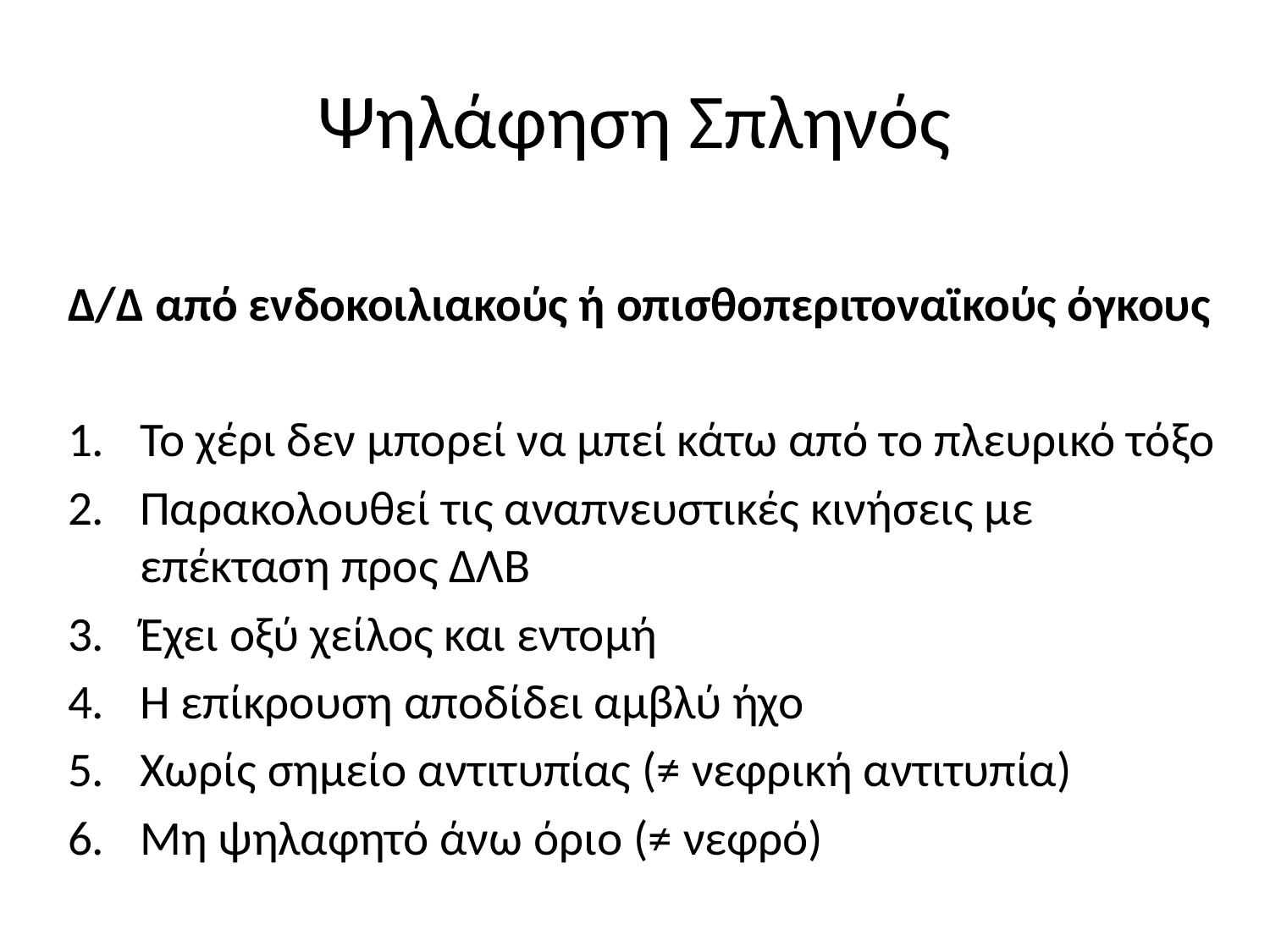

# Ψηλάφηση Σπληνός
Δ/Δ από ενδοκοιλιακούς ή οπισθοπεριτοναϊκούς όγκους

Το χέρι δεν μπορεί να μπεί κάτω από το πλευρικό τόξο
Παρακολουθεί τις αναπνευστικές κινήσεις με επέκταση προς ΔΛΒ
Έχει οξύ χείλος και εντομή
Η επίκρουση αποδίδει αμβλύ ήχο
Χωρίς σημείο αντιτυπίας (≠ νεφρική αντιτυπία)
Μη ψηλαφητό άνω όριο (≠ νεφρό)